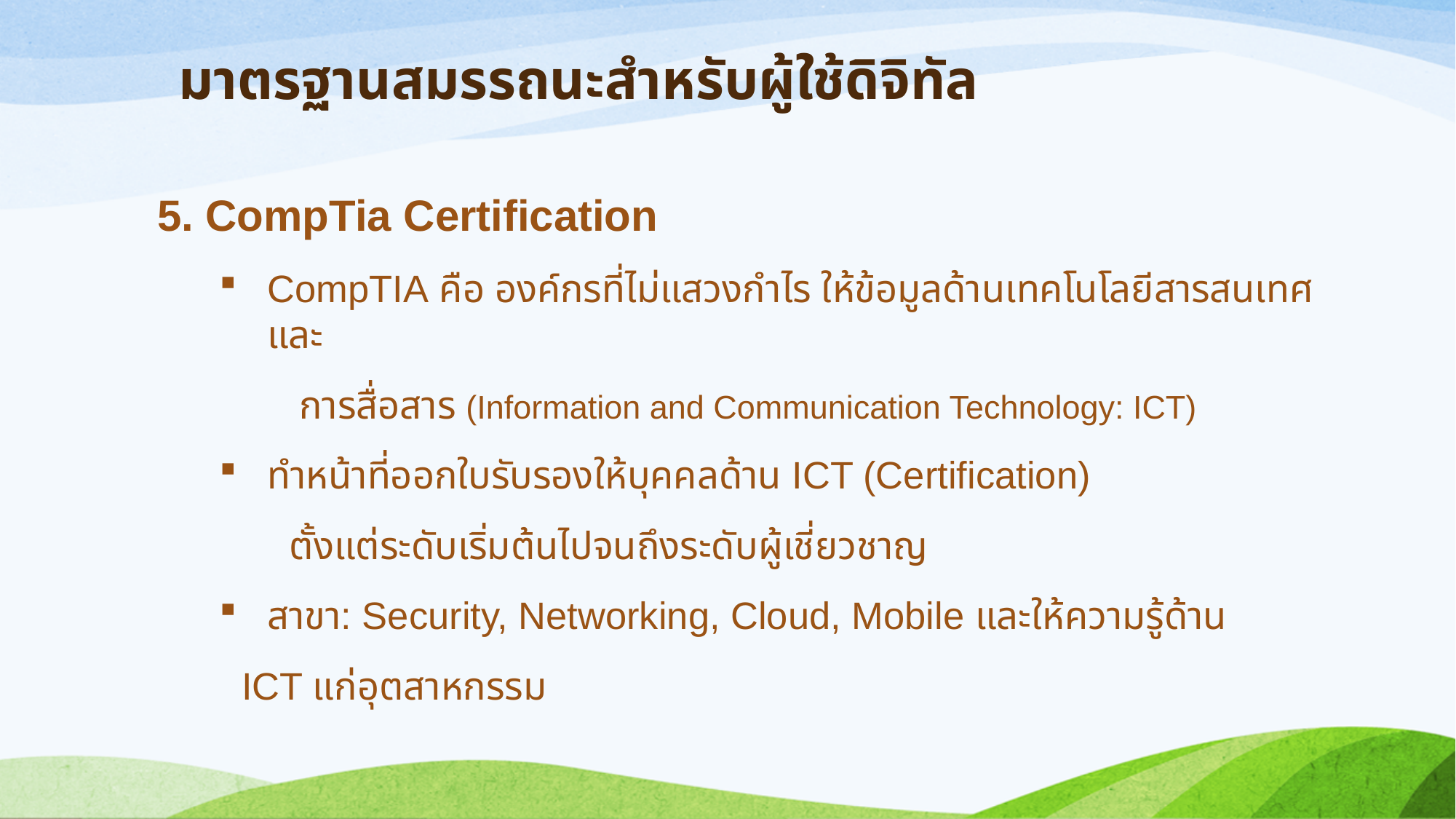

# มาตรฐานสมรรถนะสำหรับผู้ใช้ดิจิทัล
5. CompTia Certification
CompTIA คือ องค์กรที่ไม่แสวงกำไร ให้ข้อมูลด้านเทคโนโลยีสารสนเทศและ
        การสื่อสาร (Information and Communication Technology: ICT)
ทำหน้าที่ออกใบรับรองให้บุคคลด้าน ICT (Certification)
       ตั้งแต่ระดับเริ่มต้นไปจนถึงระดับผู้เชี่ยวชาญ
สาขา: Security, Networking, Cloud, Mobile และให้ความรู้ด้าน
        ICT แก่อุตสาหกรรม